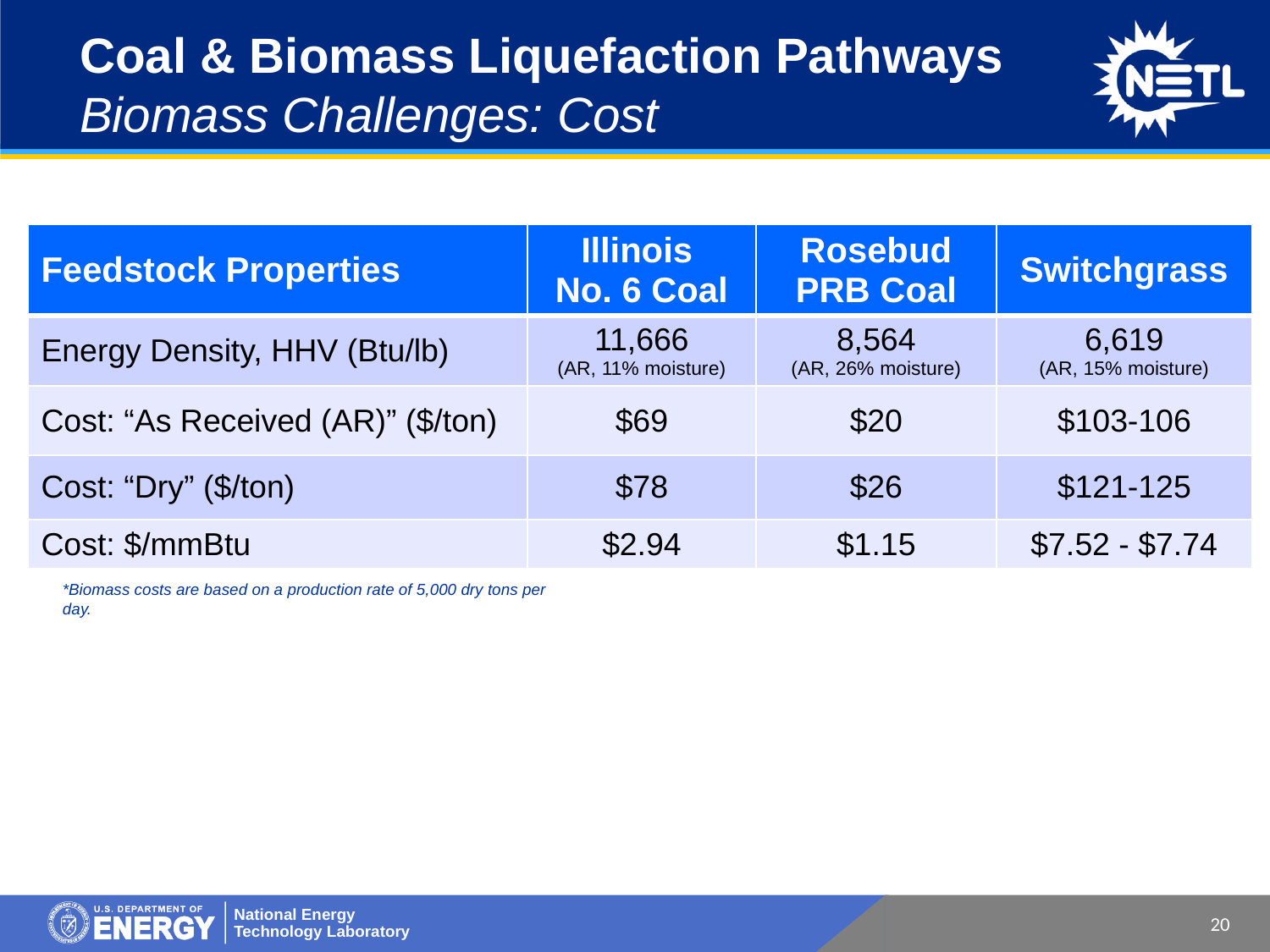

# Coal & Biomass Liquefaction Pathways Biomass Challenges: Cost
| Feedstock Properties | Illinois No. 6 Coal | Rosebud PRB Coal | Switchgrass |
| --- | --- | --- | --- |
| Energy Density, HHV (Btu/lb) | 11,666 (AR, 11% moisture) | 8,564 (AR, 26% moisture) | 6,619 (AR, 15% moisture) |
| Cost: “As Received (AR)” ($/ton) | $69 | $20 | $103-106 |
| Cost: “Dry” ($/ton) | $78 | $26 | $121-125 |
| Cost: $/mmBtu | $2.94 | $1.15 | $7.52 - $7.74 |
*Biomass costs are based on a production rate of 5,000 dry tons per day.